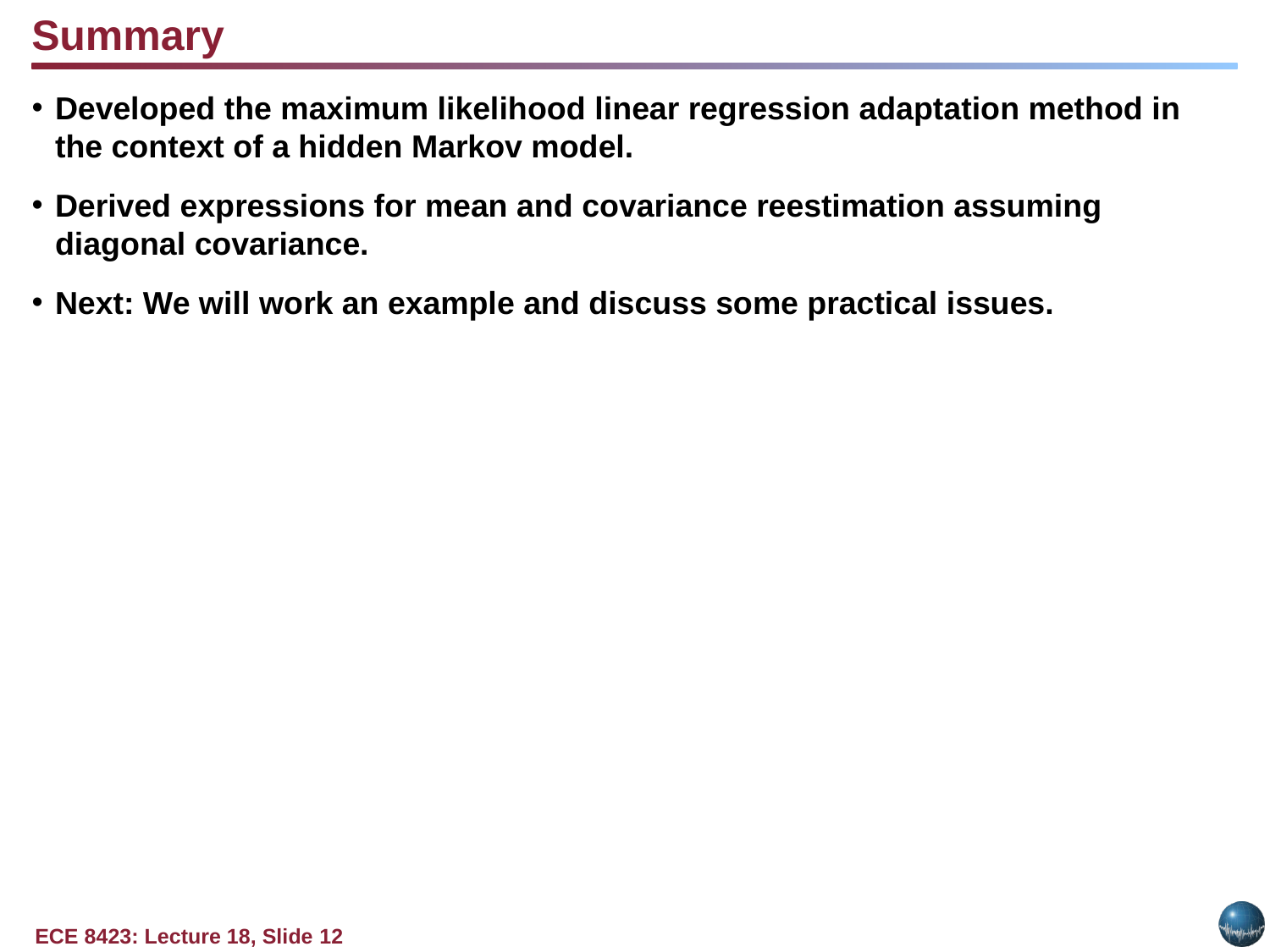

Summary
Developed the maximum likelihood linear regression adaptation method in the context of a hidden Markov model.
Derived expressions for mean and covariance reestimation assuming diagonal covariance.
Next: We will work an example and discuss some practical issues.